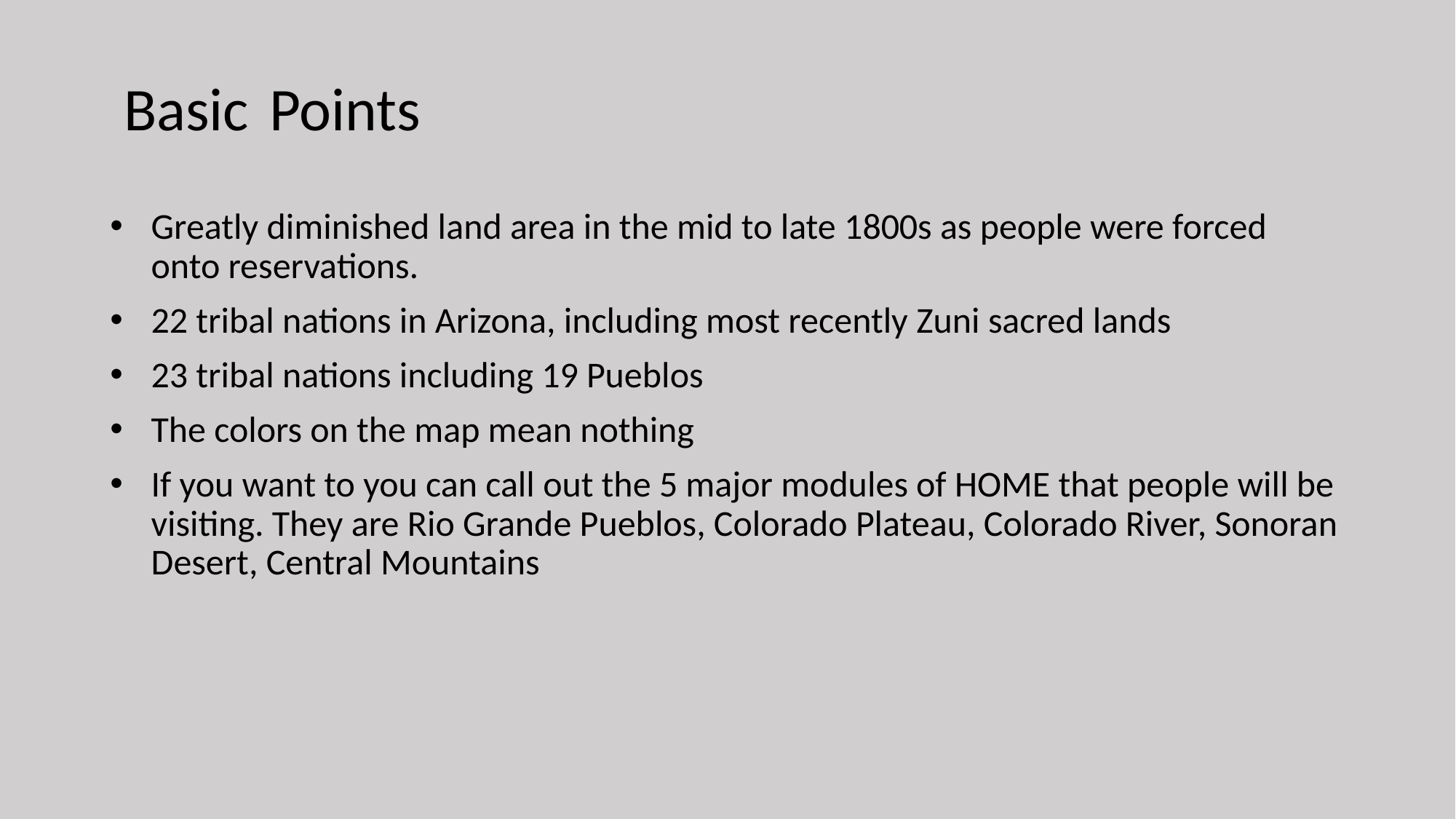

# Basic Points
Greatly diminished land area in the mid to late 1800s as people were forced onto reservations.
22 tribal nations in Arizona, including most recently Zuni sacred lands
23 tribal nations including 19 Pueblos
The colors on the map mean nothing
If you want to you can call out the 5 major modules of HOME that people will be visiting. They are Rio Grande Pueblos, Colorado Plateau, Colorado River, Sonoran Desert, Central Mountains